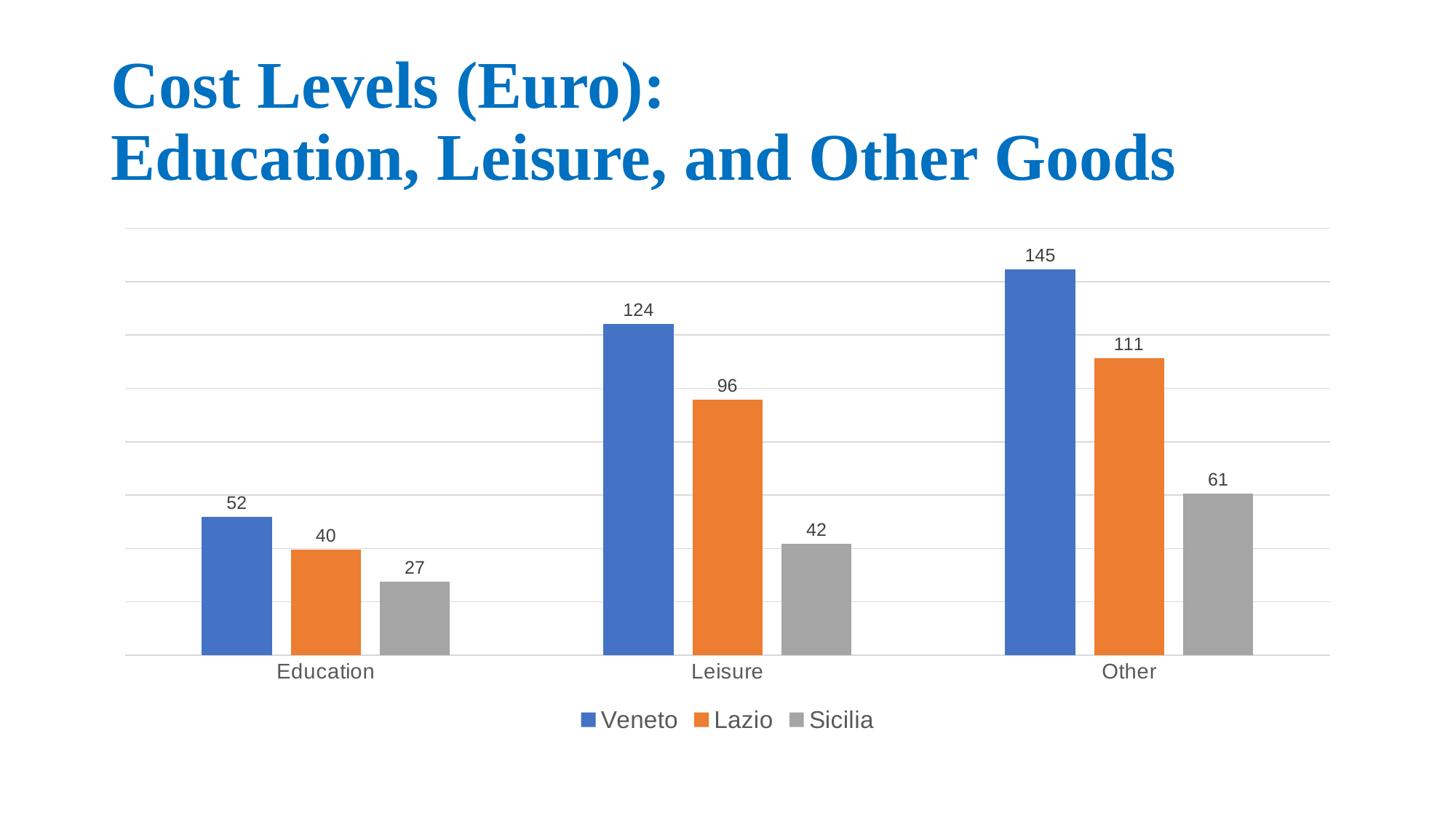

# Cost Levels (Euro): Education, Leisure, and Other Goods

### Chart

| Category | Veneto | Lazio | Sicilia |
|---|---|---|---|
| Education | 51.7849151787 | 39.5778085472 | 27.4475750132 |
| Leisure | 124.1731459714 | 95.7309715104 | 41.7783154076 |
| Other | 144.6798734827 | 111.29714374080001 | 60.6353471476 |